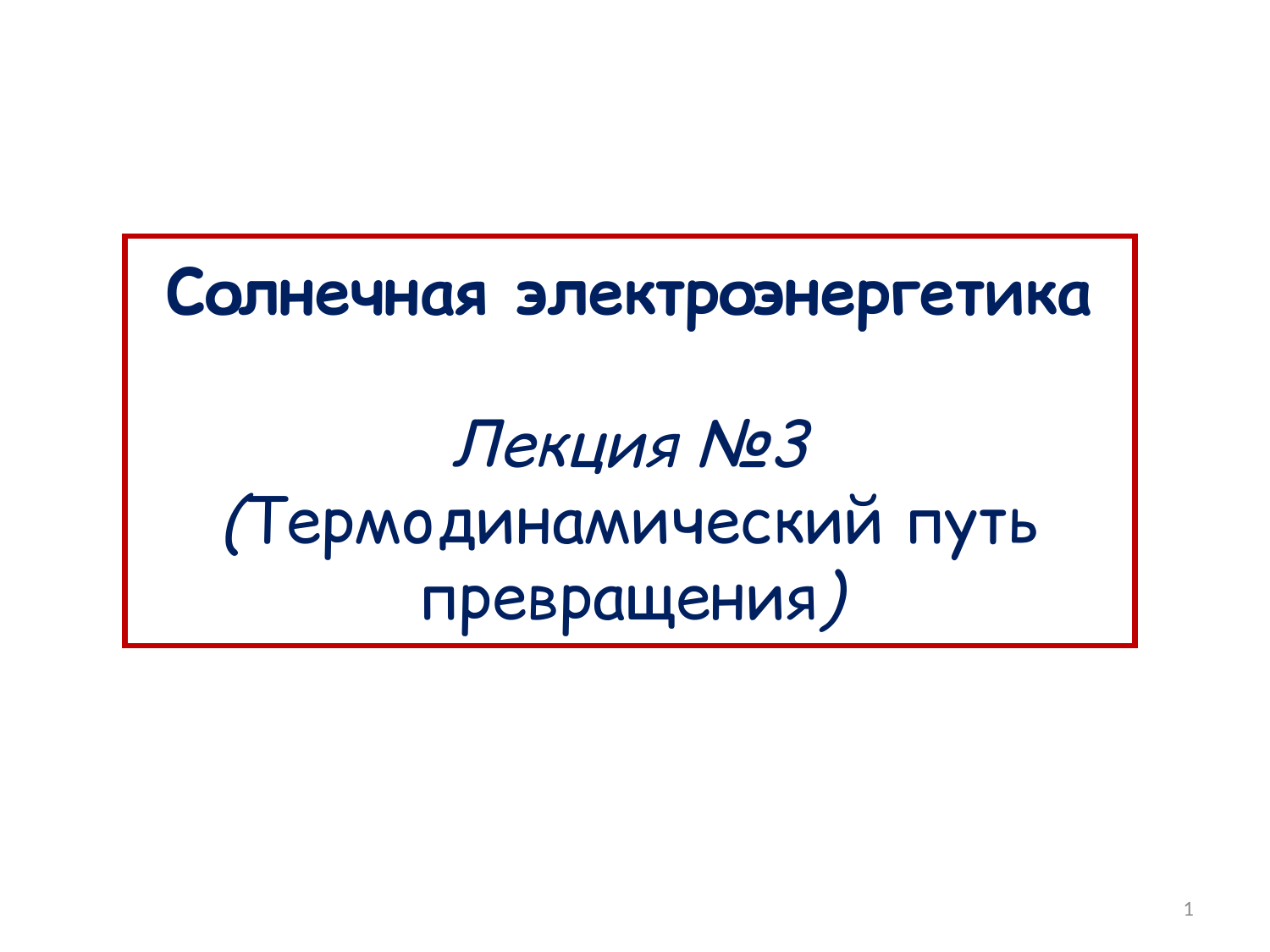

Солнечная электроэнергетика

Лекция №3 (Термодинамический путь превращения)
1